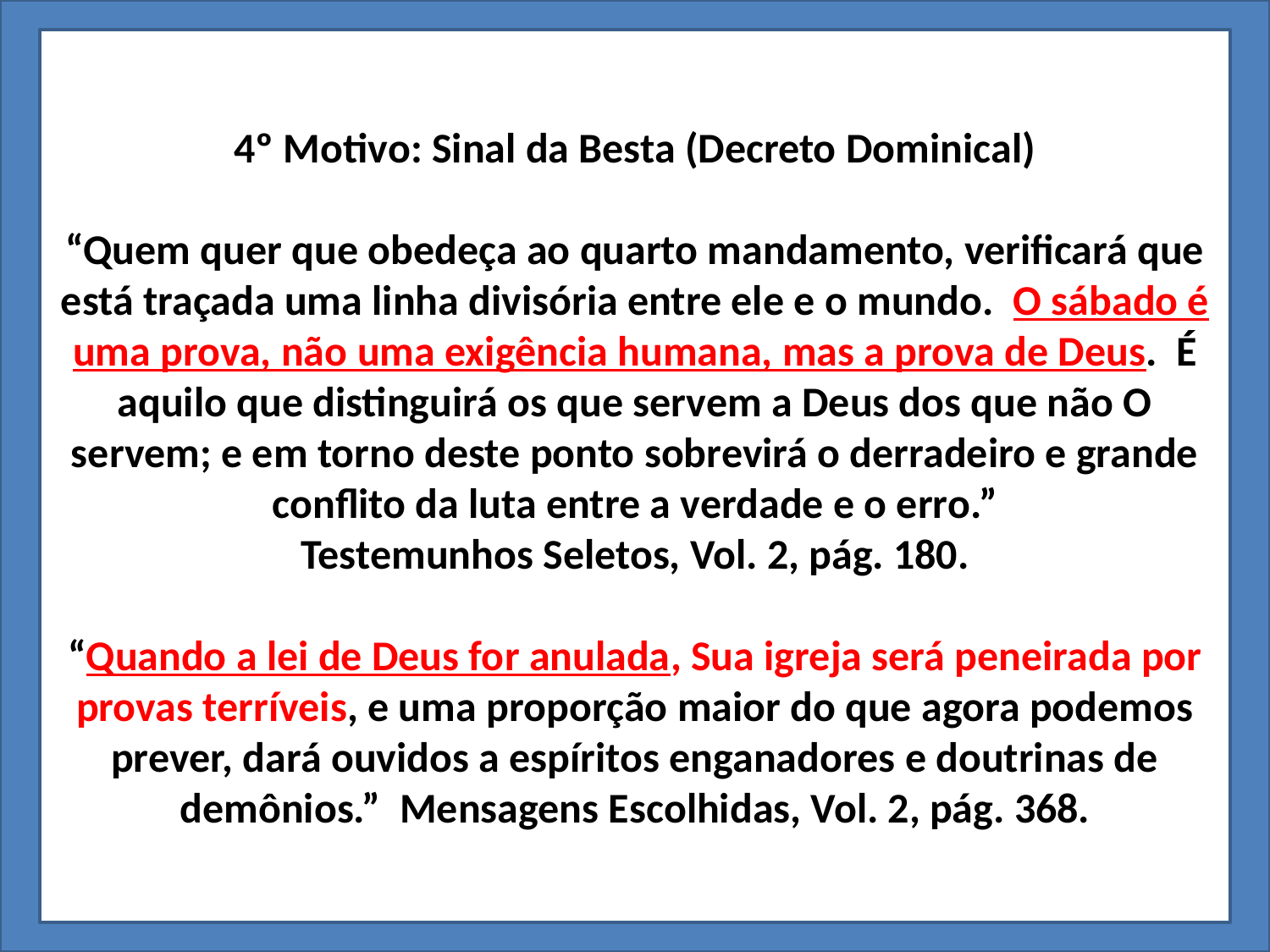

4º Motivo: Sinal da Besta (Decreto Dominical)

“Quem quer que obedeça ao quarto mandamento, verificará que está traçada uma linha divisória entre ele e o mundo.  O sábado é uma prova, não uma exigência humana, mas a prova de Deus.  É aquilo que distinguirá os que servem a Deus dos que não O servem; e em torno deste ponto sobrevirá o derradeiro e grande conflito da luta entre a verdade e o erro.”
Testemunhos Seletos, Vol. 2, pág. 180.

“Quando a lei de Deus for anulada, Sua igreja será peneirada por provas terríveis, e uma proporção maior do que agora podemos prever, dará ouvidos a espíritos enganadores e doutrinas de demônios.”  Mensagens Escolhidas, Vol. 2, pág. 368.